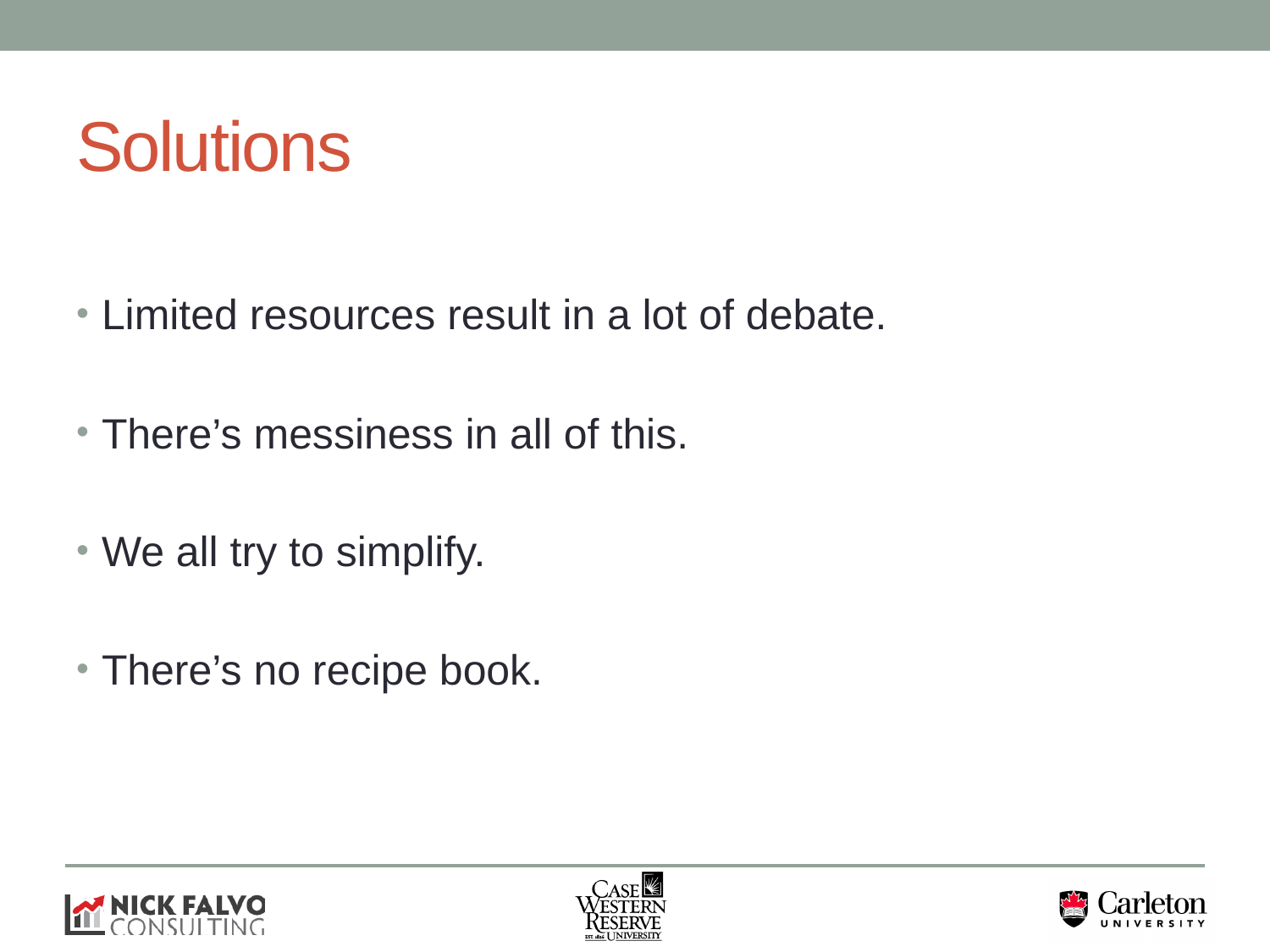

# Solutions

Limited resources result in a lot of debate.

There’s messiness in all of this.

We all try to simplify.

There’s no recipe book.